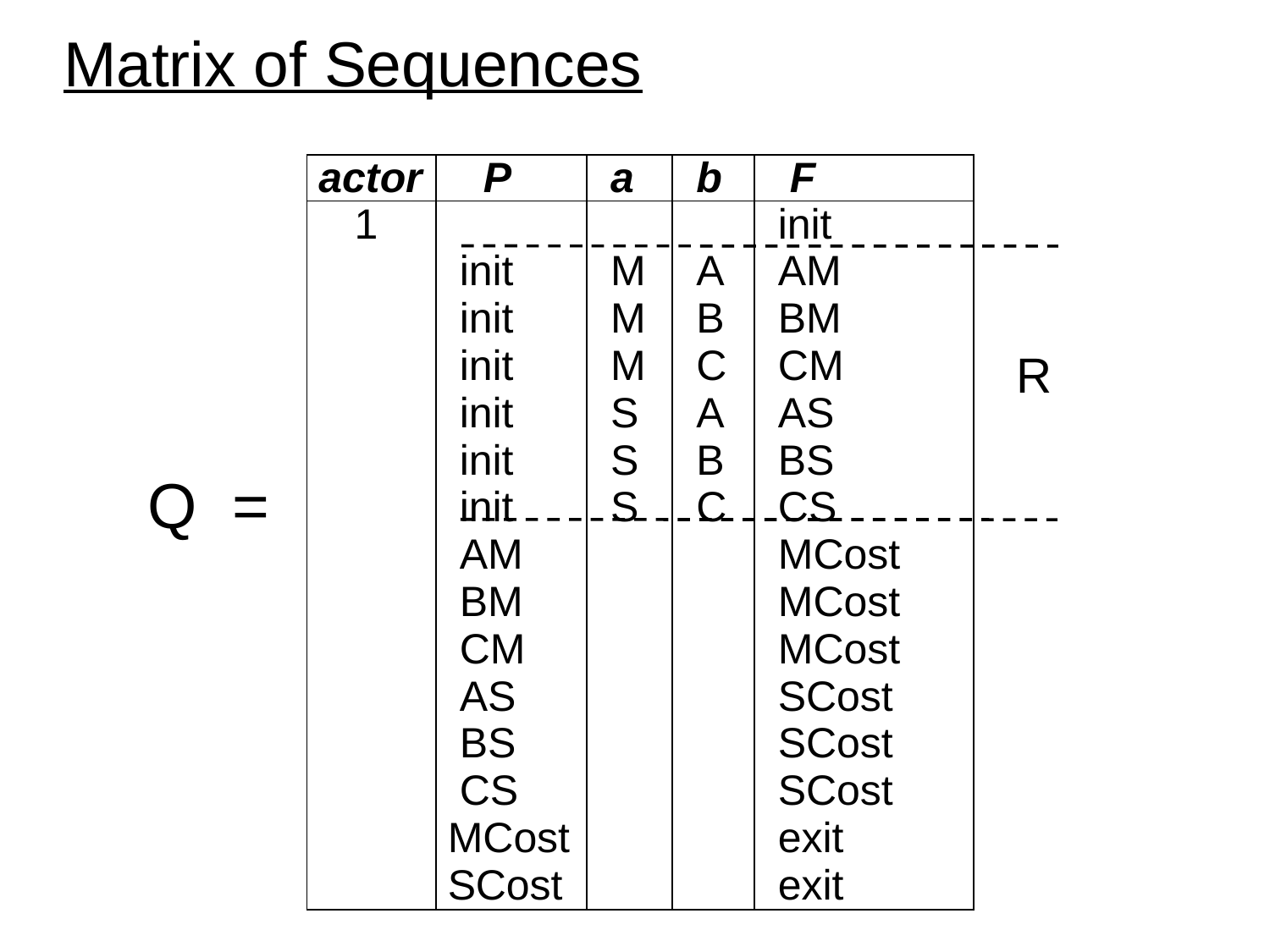

Matrix of Sequences
| actor | P | a | b | F |
| --- | --- | --- | --- | --- |
| 1 |  |  |  | init |
|  | init | M | A | AM |
|  | init | M | B | BM |
|  | init | M | C | CM |
|  | init | S | A | AS |
|  | init | S | B | BS |
|  | init | S | C | CS |
|  | AM |  |  | MCost |
|  | BM |  |  | MCost |
|  | CM |  |  | MCost |
|  | AS |  |  | SCost |
|  | BS |  |  | SCost |
|  | CS |  |  | SCost |
|  | MCost |  |  | exit |
|  | SCost |  |  | exit |
R
Q  =